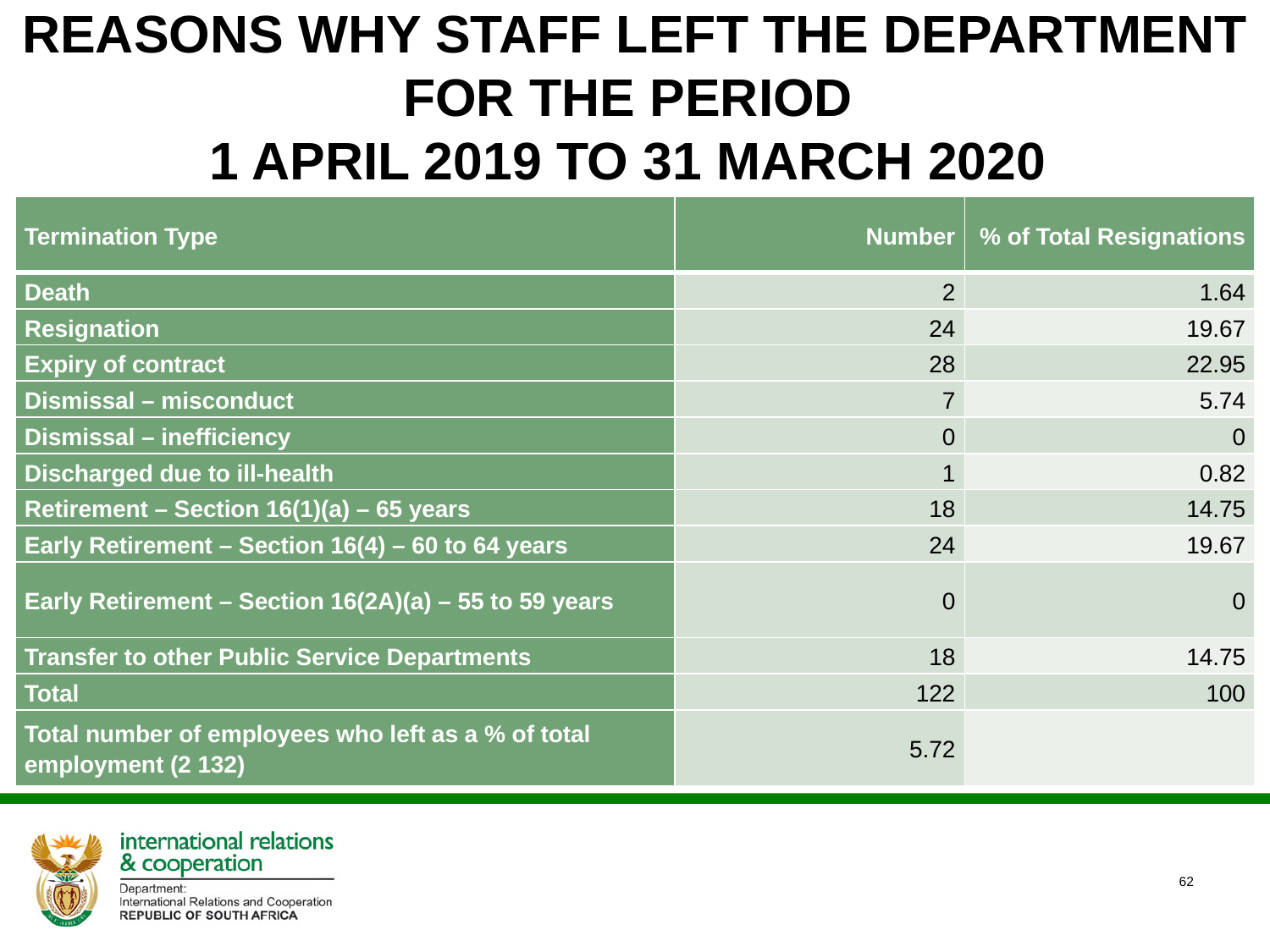

# REASONS WHY STAFF LEFT THE DEPARTMENT FOR THE PERIOD 1 APRIL 2019 TO 31 MARCH 2020
| Termination Type | Number | % of Total Resignations |
| --- | --- | --- |
| Death | 2 | 1.64 |
| Resignation | 24 | 19.67 |
| Expiry of contract | 28 | 22.95 |
| Dismissal – misconduct | 7 | 5.74 |
| Dismissal – inefficiency | 0 | 0 |
| Discharged due to ill-health | 1 | 0.82 |
| Retirement – Section 16(1)(a) – 65 years | 18 | 14.75 |
| Early Retirement – Section 16(4) – 60 to 64 years | 24 | 19.67 |
| Early Retirement – Section 16(2A)(a) – 55 to 59 years | 0 | 0 |
| Transfer to other Public Service Departments | 18 | 14.75 |
| Total | 122 | 100 |
| Total number of employees who left as a % of total employment (2 132) | 5.72 |  |
62